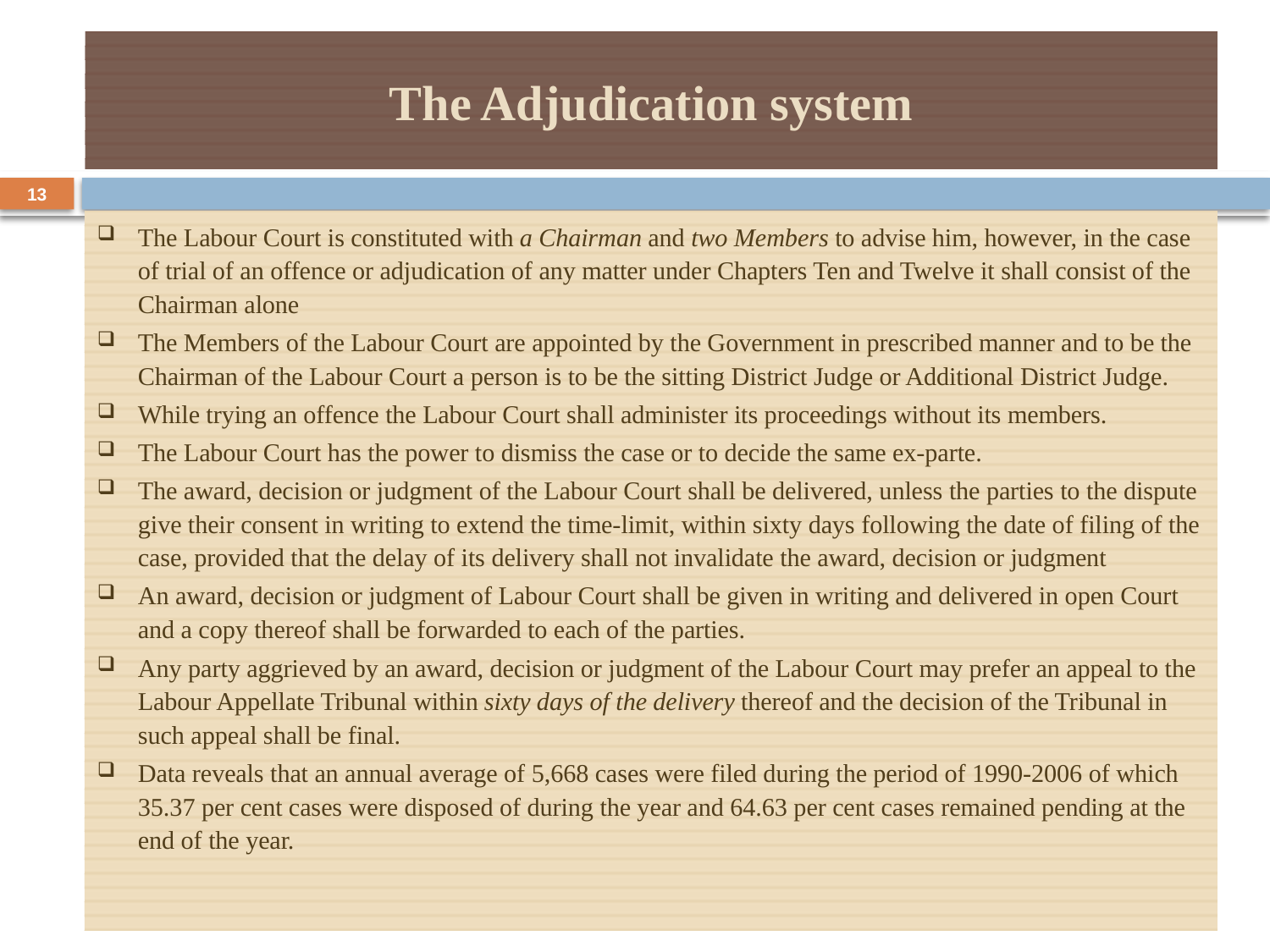

# The Adjudication system
13
The Labour Court is constituted with a Chairman and two Members to advise him, however, in the case of trial of an offence or adjudication of any matter under Chapters Ten and Twelve it shall consist of the Chairman alone
The Members of the Labour Court are appointed by the Government in prescribed manner and to be the Chairman of the Labour Court a person is to be the sitting District Judge or Additional District Judge.
While trying an offence the Labour Court shall administer its proceedings without its members.
The Labour Court has the power to dismiss the case or to decide the same ex-parte.
The award, decision or judgment of the Labour Court shall be delivered, unless the parties to the dispute give their consent in writing to extend the time-limit, within sixty days following the date of filing of the case, provided that the delay of its delivery shall not invalidate the award, decision or judgment
An award, decision or judgment of Labour Court shall be given in writing and delivered in open Court and a copy thereof shall be forwarded to each of the parties.
Any party aggrieved by an award, decision or judgment of the Labour Court may prefer an appeal to the Labour Appellate Tribunal within sixty days of the delivery thereof and the decision of the Tribunal in such appeal shall be final.
Data reveals that an annual average of 5,668 cases were filed during the period of 1990-2006 of which 35.37 per cent cases were disposed of during the year and 64.63 per cent cases remained pending at the end of the year.